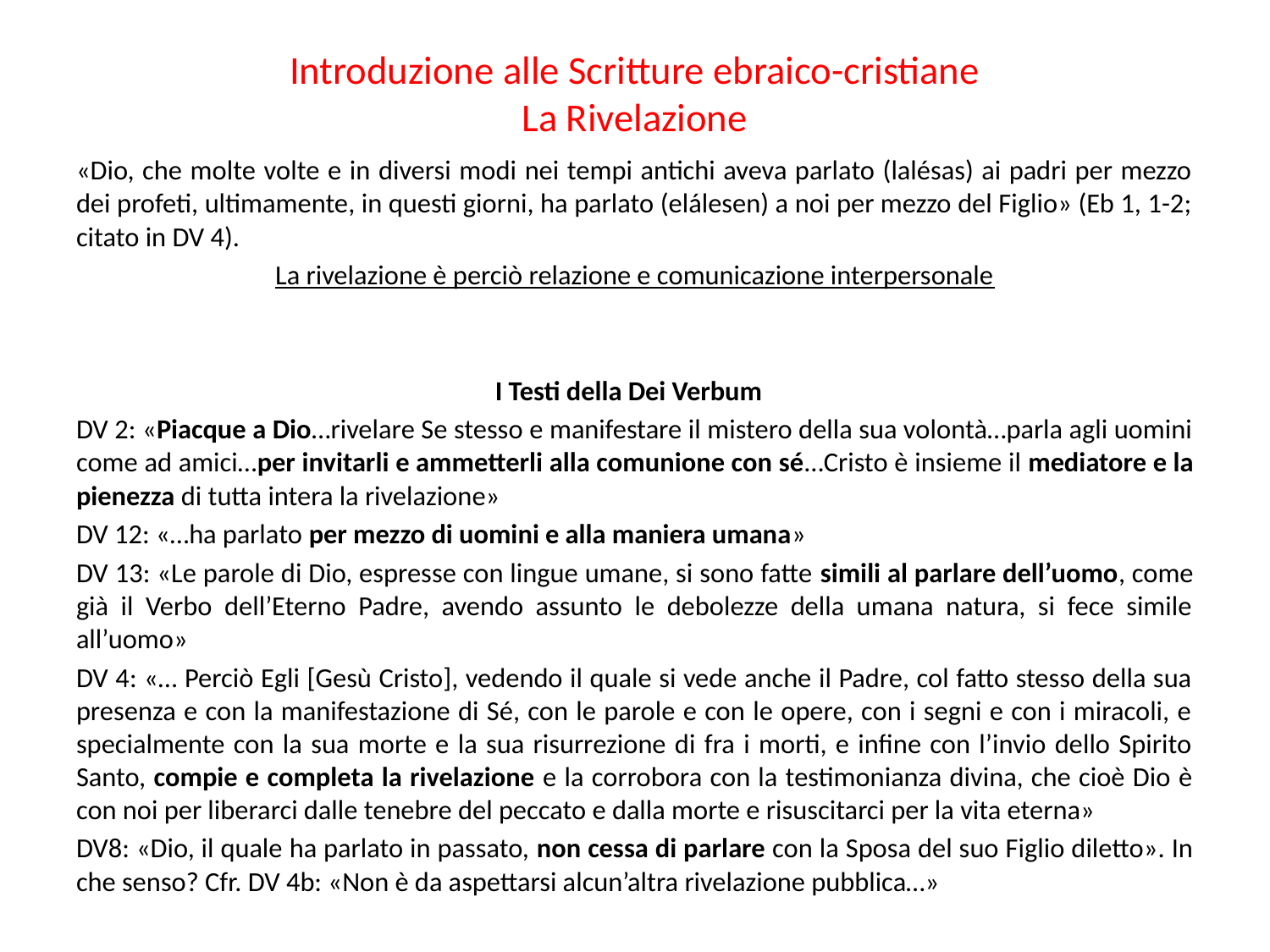

# Introduzione alle Scritture ebraico-cristiane La Rivelazione
«Dio, che molte volte e in diversi modi nei tempi antichi aveva parlato (lalésas) ai padri per mezzo dei profeti, ultimamente, in questi giorni, ha parlato (elálesen) a noi per mezzo del Figlio» (Eb 1, 1-2; citato in DV 4).
La rivelazione è perciò relazione e comunicazione interpersonale

I Testi della Dei Verbum
DV 2: «Piacque a Dio…rivelare Se stesso e manifestare il mistero della sua volontà…parla agli uomini come ad amici…per invitarli e ammetterli alla comunione con sé…Cristo è insieme il mediatore e la pienezza di tutta intera la rivelazione»
DV 12: «…ha parlato per mezzo di uomini e alla maniera umana»
DV 13: «Le parole di Dio, espresse con lingue umane, si sono fatte simili al parlare dell’uomo, come già il Verbo dell’Eterno Padre, avendo assunto le debolezze della umana natura, si fece simile all’uomo»
DV 4: «… Perciò Egli [Gesù Cristo], vedendo il quale si vede anche il Padre, col fatto stesso della sua presenza e con la manifestazione di Sé, con le parole e con le opere, con i segni e con i miracoli, e specialmente con la sua morte e la sua risurrezione di fra i morti, e infine con l’invio dello Spirito Santo, compie e completa la rivelazione e la corrobora con la testimonianza divina, che cioè Dio è con noi per liberarci dalle tenebre del peccato e dalla morte e risuscitarci per la vita eterna»
DV8: «Dio, il quale ha parlato in passato, non cessa di parlare con la Sposa del suo Figlio diletto». In che senso? Cfr. DV 4b: «Non è da aspettarsi alcun’altra rivelazione pubblica…»